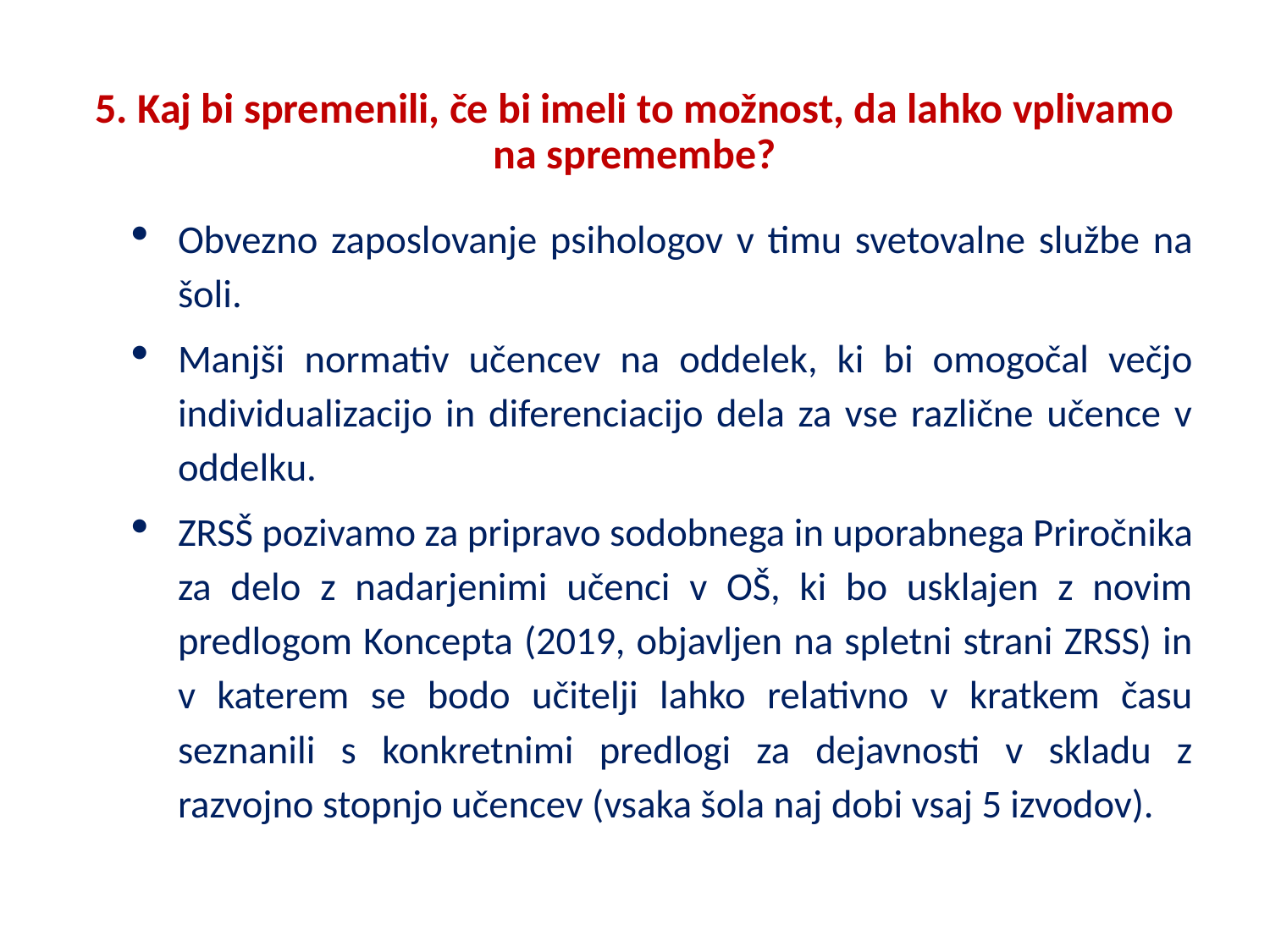

# 5. Kaj bi spremenili, če bi imeli to možnost, da lahko vplivamo na spremembe?
Obvezno zaposlovanje psihologov v timu svetovalne službe na šoli.
Manjši normativ učencev na oddelek, ki bi omogočal večjo individualizacijo in diferenciacijo dela za vse različne učence v oddelku.
ZRSŠ pozivamo za pripravo sodobnega in uporabnega Priročnika za delo z nadarjenimi učenci v OŠ, ki bo usklajen z novim predlogom Koncepta (2019, objavljen na spletni strani ZRSS) in v katerem se bodo učitelji lahko relativno v kratkem času seznanili s konkretnimi predlogi za dejavnosti v skladu z razvojno stopnjo učencev (vsaka šola naj dobi vsaj 5 izvodov).